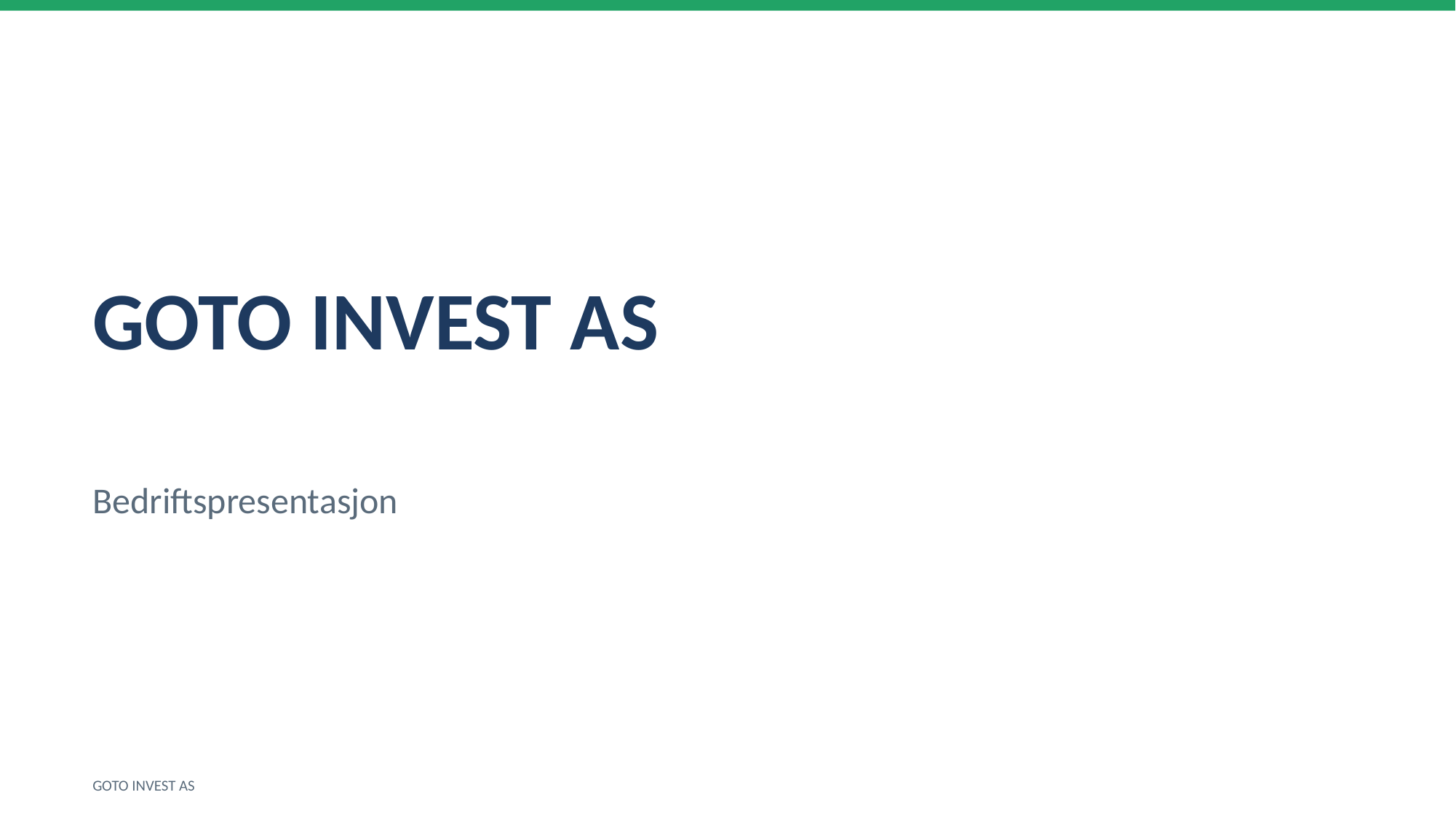

GOTO INVEST AS
Bedriftspresentasjon
GOTO INVEST AS